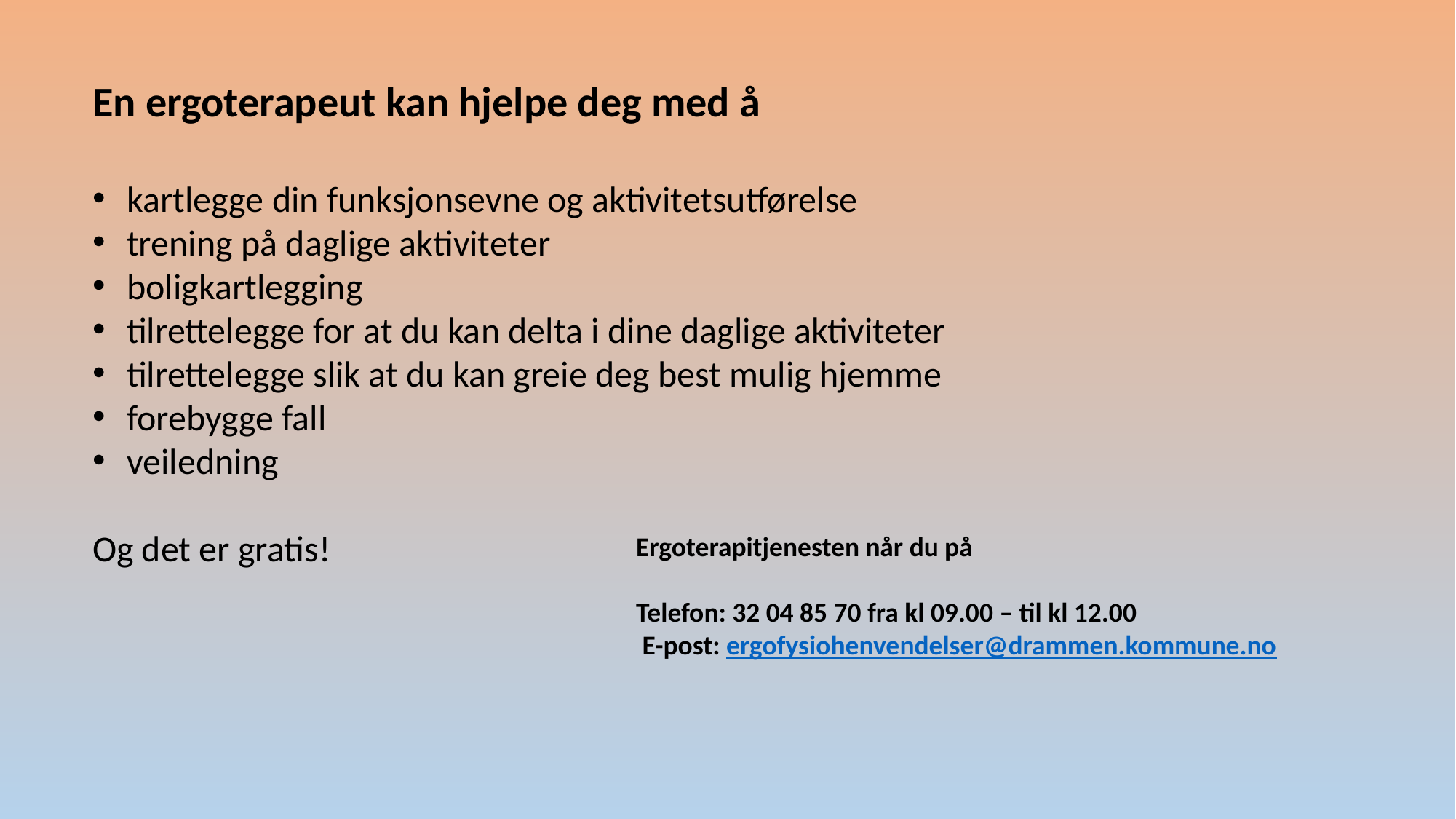

En ergoterapeut kan hjelpe deg med å

kartlegge din funksjonsevne og aktivitetsutførelse
trening på daglige aktiviteter
boligkartlegging
tilrettelegge for at du kan delta i dine daglige aktiviteter
tilrettelegge slik at du kan greie deg best mulig hjemme
forebygge fall
veiledning

Og det er gratis!
Ergoterapitjenesten når du på

Telefon: 32 04 85 70 fra kl 09.00 – til kl 12.00
 E-post: ergofysiohenvendelser@drammen.kommune.no